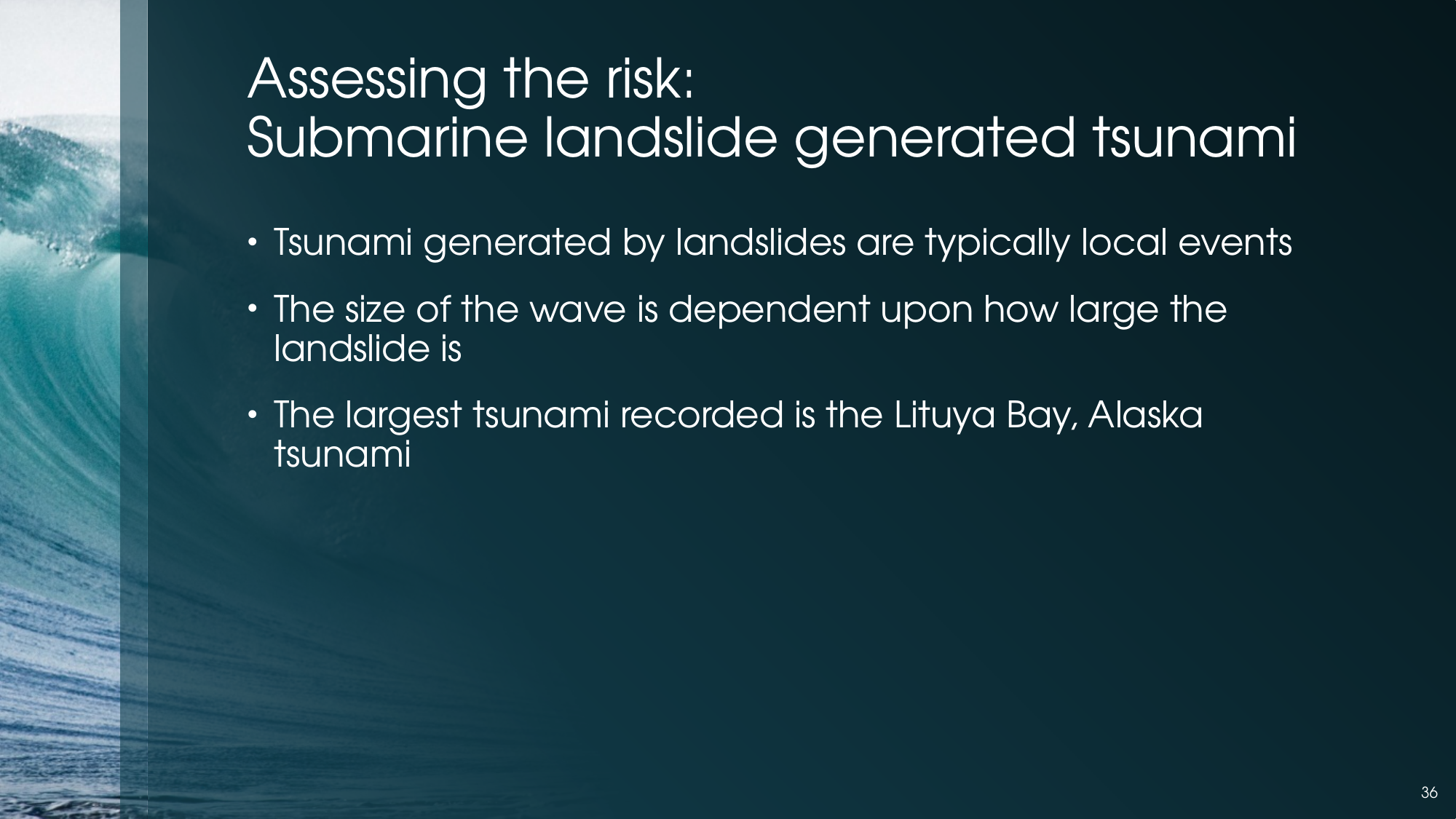

# Assessing the risk: Submarine landslide generated tsunami
Tsunami generated by landslides are typically local events
The size of the wave is dependent upon how large the landslide is
The largest tsunami recorded is the Lituya Bay, Alaska tsunami

36